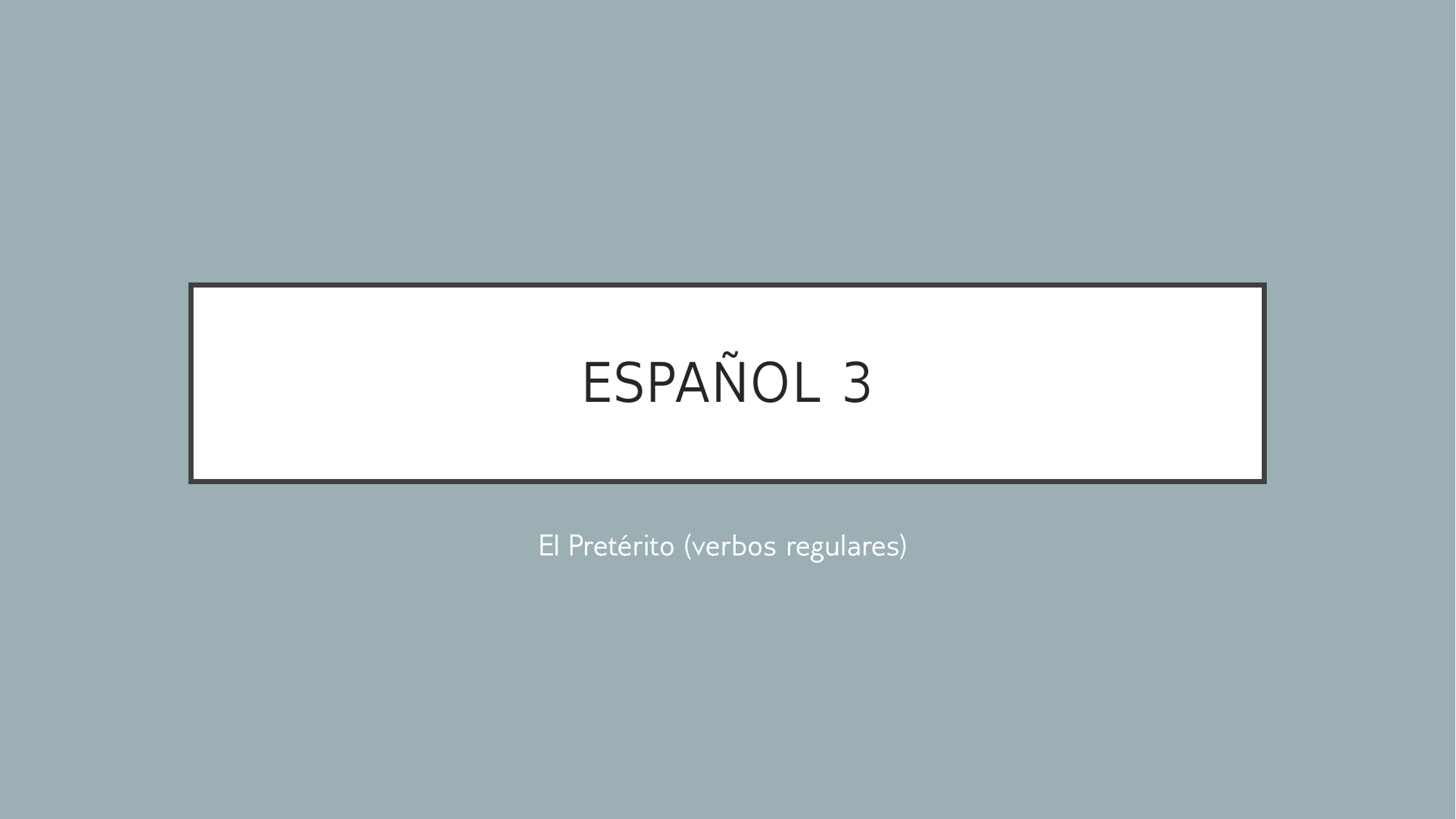

# Español 3
El Pretérito (verbos regulares)